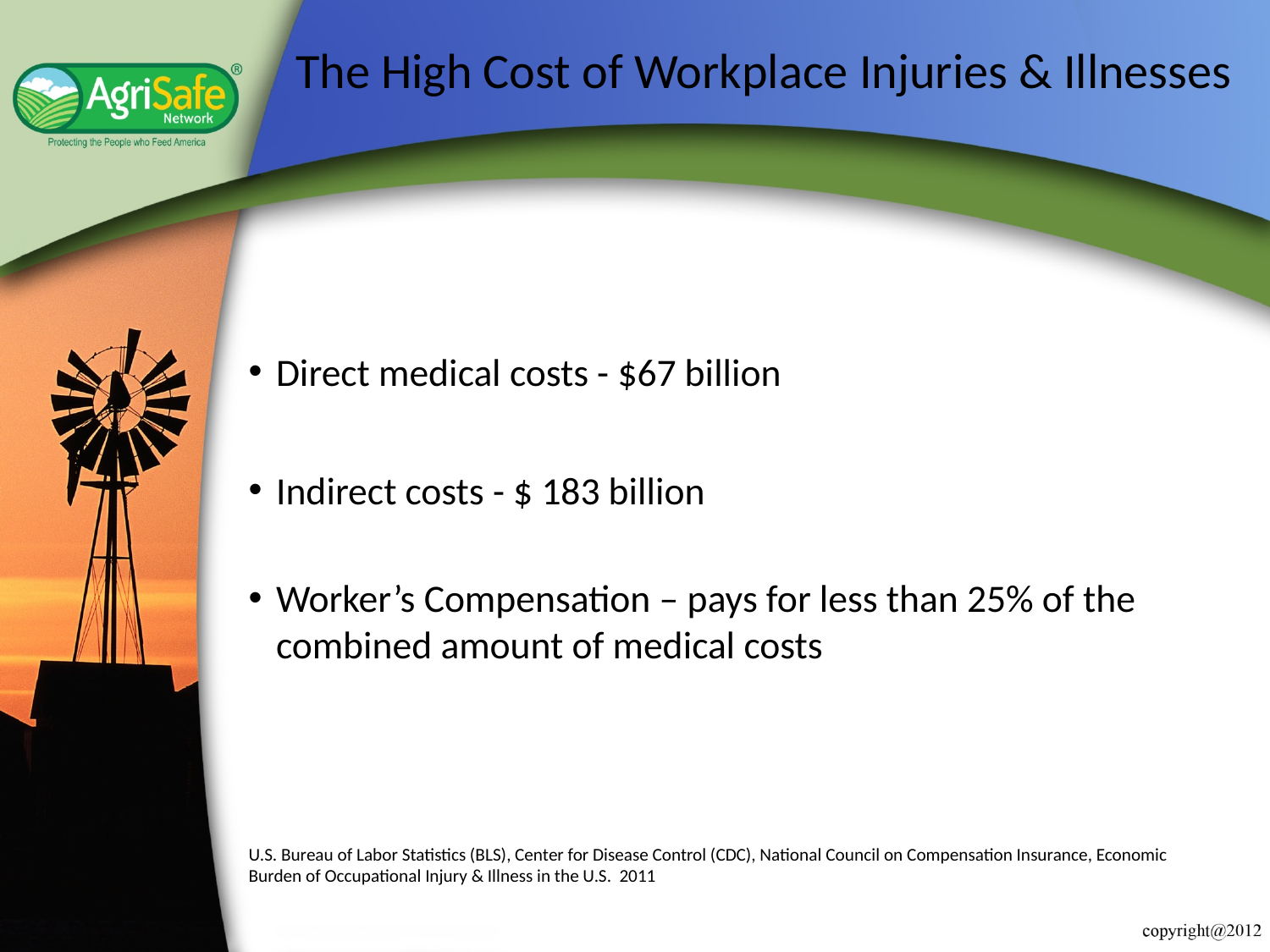

# The High Cost of Workplace Injuries & Illnesses

Direct medical costs - $67 billion

Indirect costs - $ 183 billion

Worker’s Compensation – pays for less than 25% of the combined amount of medical costs

U.S. Bureau of Labor Statistics (BLS), Center for Disease Control (CDC), National Council on Compensation Insurance, Economic Burden of Occupational Injury & Illness in the U.S.  2011